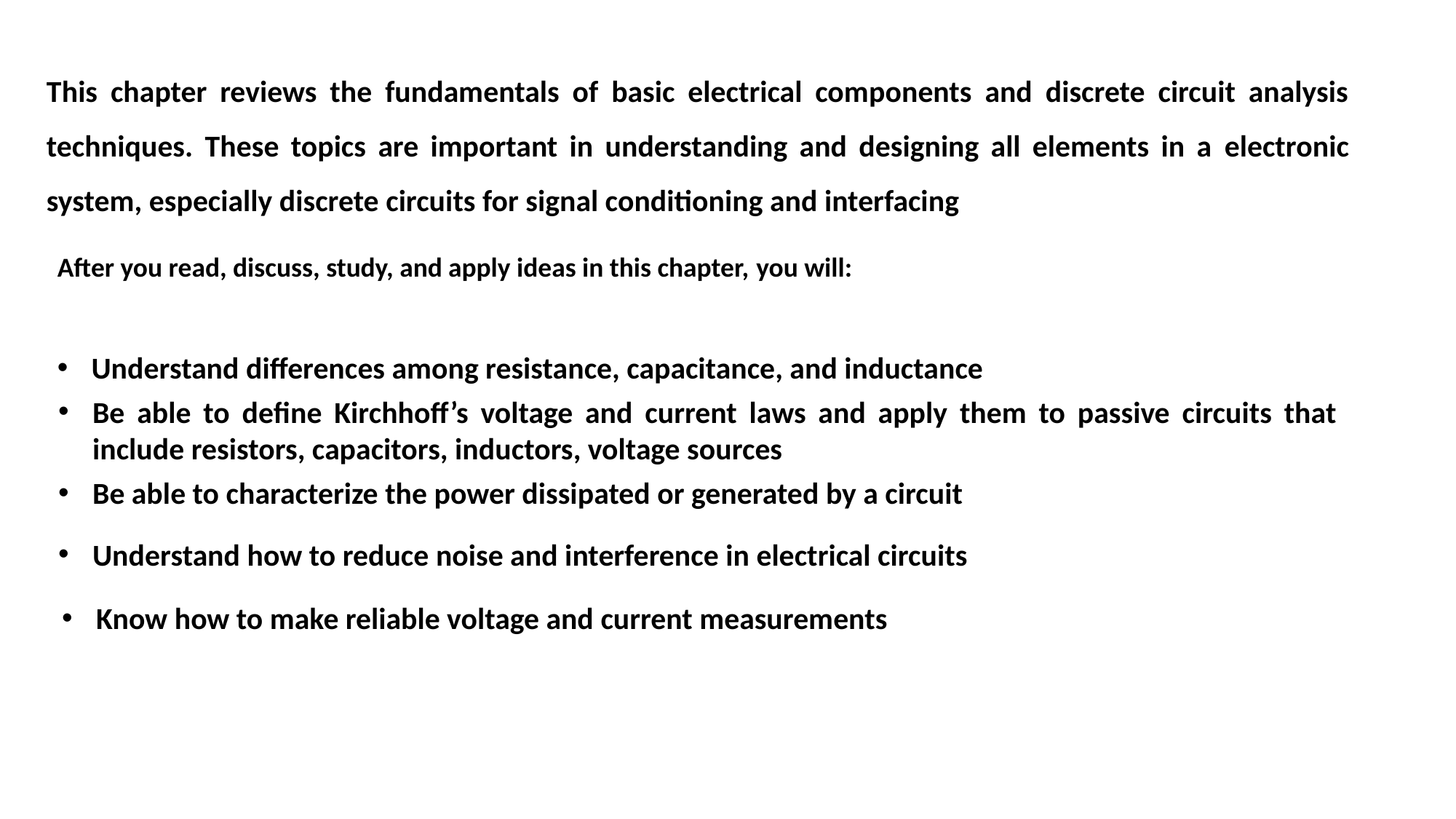

This chapter reviews the fundamentals of basic electrical components and discrete circuit analysis techniques. These topics are important in understanding and designing all elements in a electronic system, especially discrete circuits for signal conditioning and interfacing
After you read, discuss, study, and apply ideas in this chapter, you will:
Understand differences among resistance, capacitance, and inductance
Be able to define Kirchhoff’s voltage and current laws and apply them to passive circuits that include resistors, capacitors, inductors, voltage sources
Be able to characterize the power dissipated or generated by a circuit
Understand how to reduce noise and interference in electrical circuits
Know how to make reliable voltage and current measurements